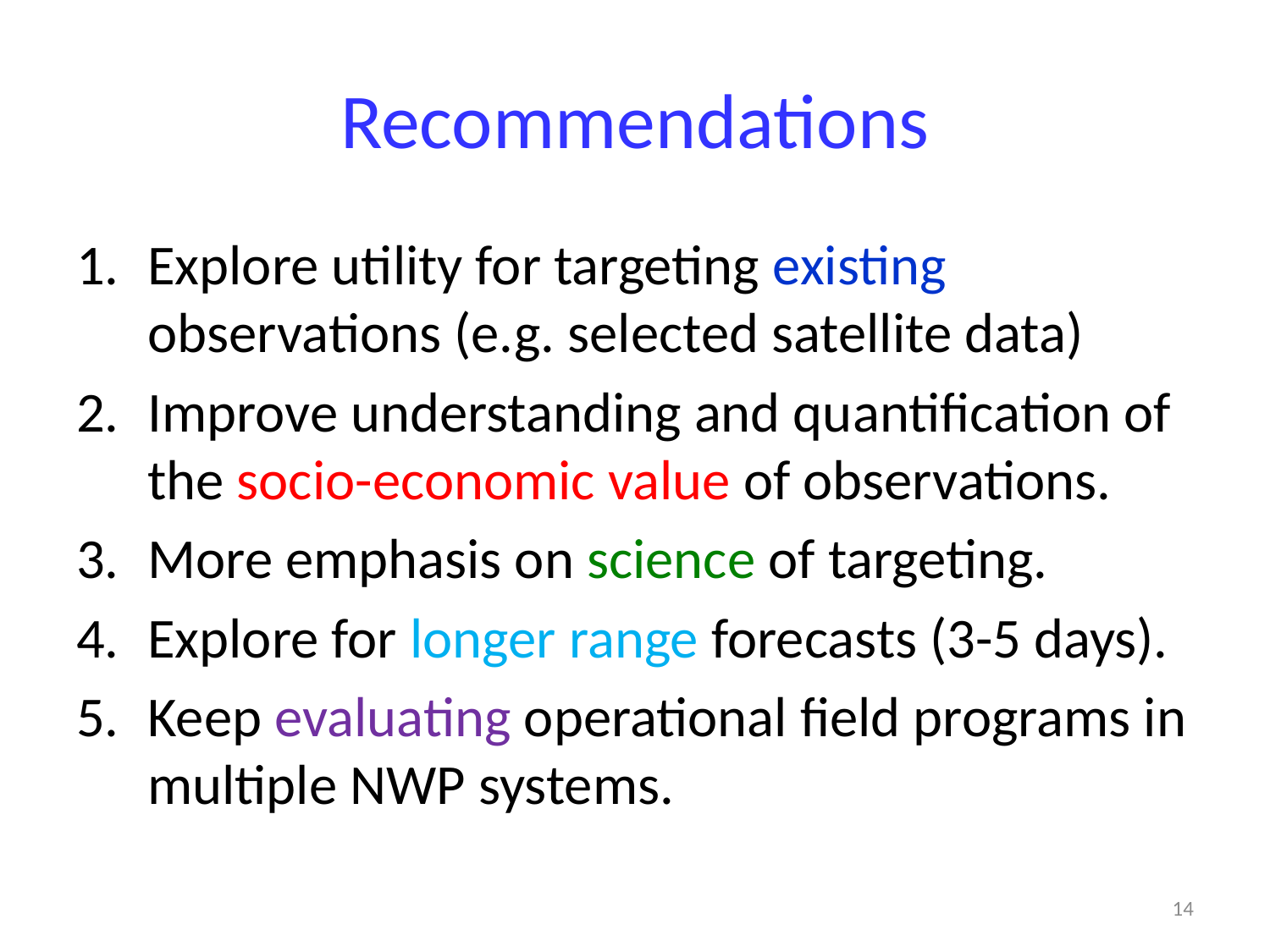

# Recommendations
Explore utility for targeting existing observations (e.g. selected satellite data)
Improve understanding and quantification of the socio-economic value of observations.
More emphasis on science of targeting.
Explore for longer range forecasts (3-5 days).
Keep evaluating operational field programs in multiple NWP systems.
14